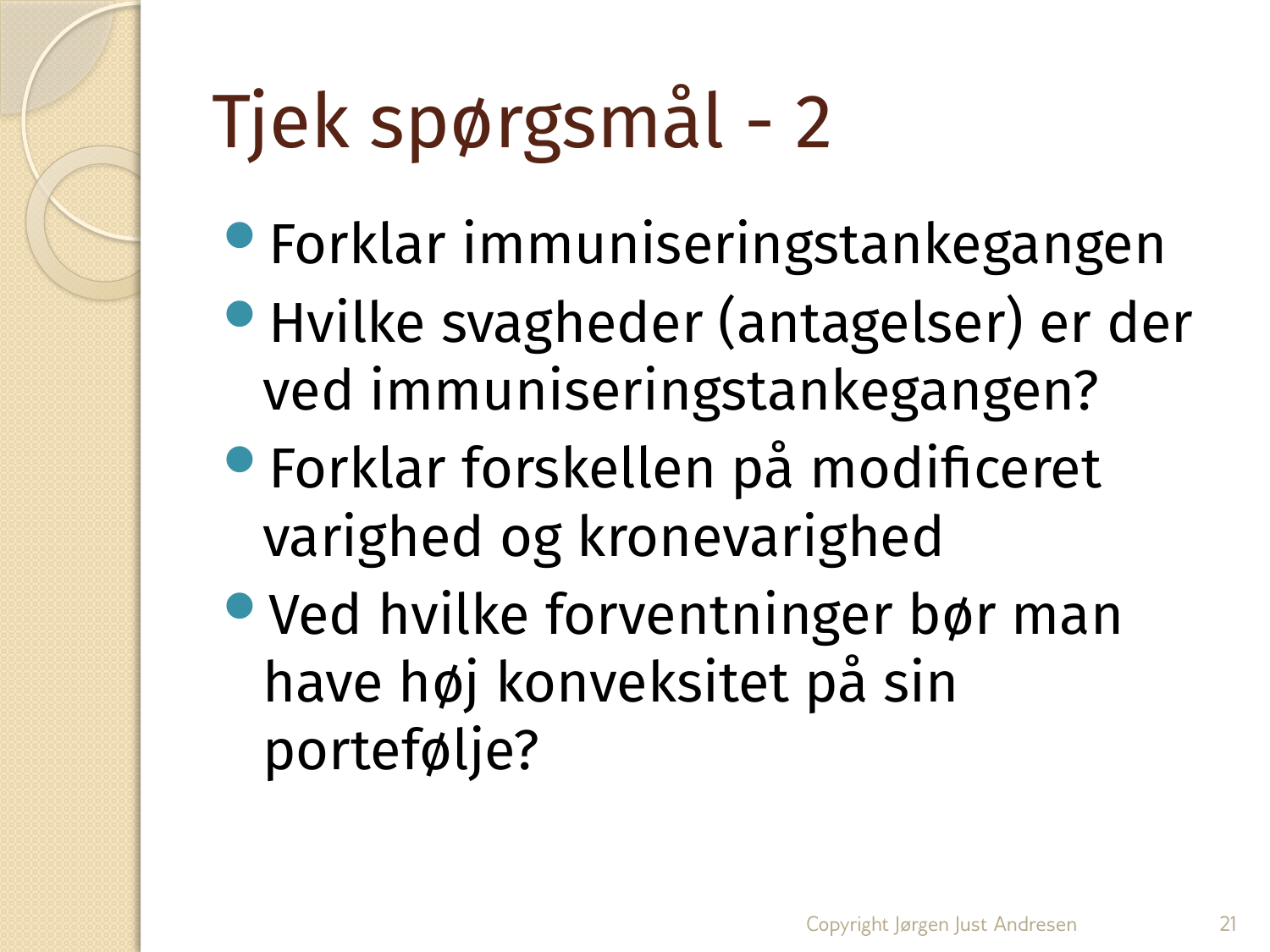

# Tjek spørgsmål - 2
Forklar immuniseringstankegangen
Hvilke svagheder (antagelser) er der ved immuniseringstankegangen?
Forklar forskellen på modificeret varighed og kronevarighed
Ved hvilke forventninger bør man have høj konveksitet på sin portefølje?

Copyright Jørgen Just Andresen
21